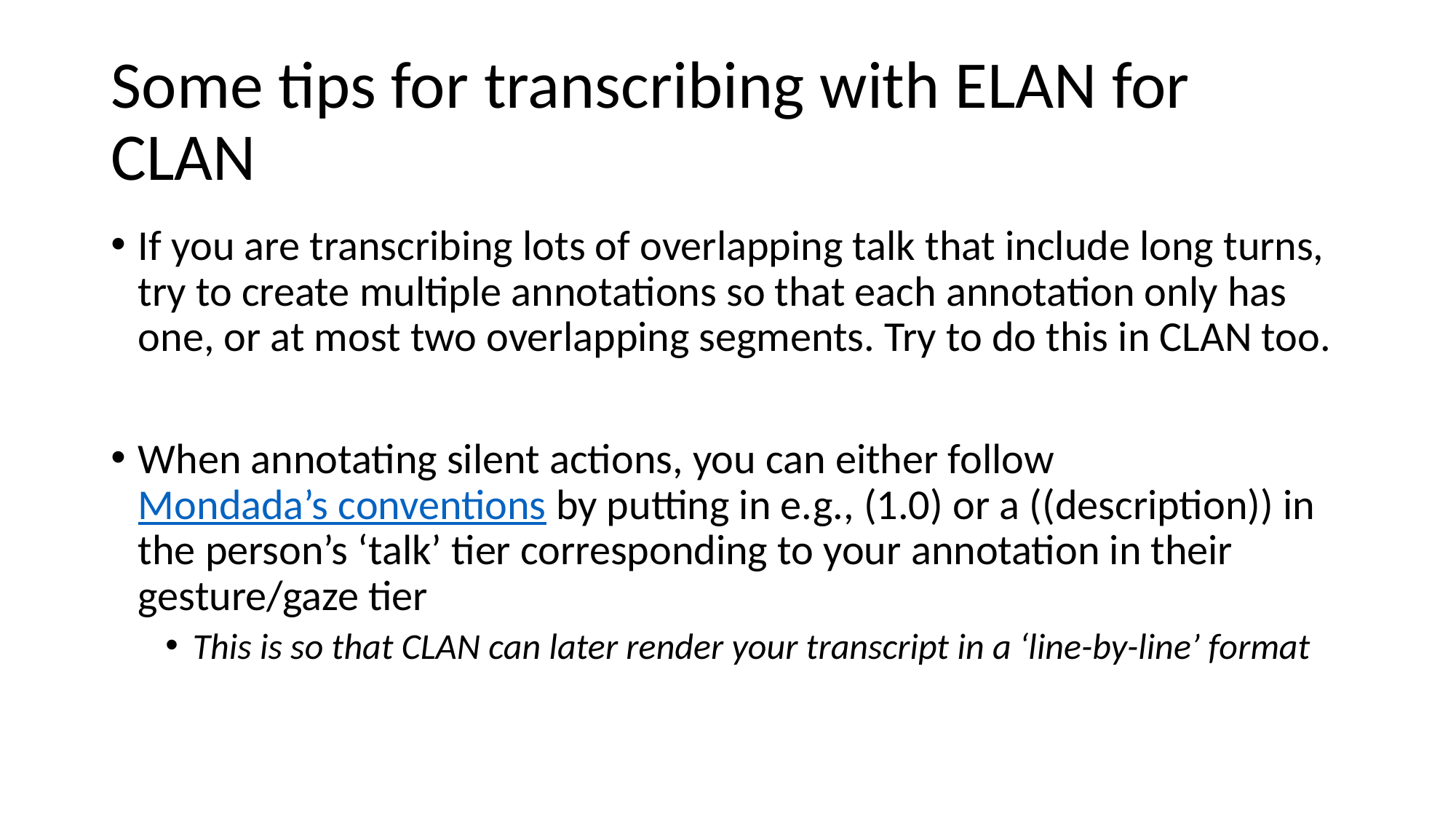

# Some tips for transcribing with ELAN for CLAN
If you are transcribing lots of overlapping talk that include long turns, try to create multiple annotations so that each annotation only has one, or at most two overlapping segments. Try to do this in CLAN too.

When annotating silent actions, you can either follow Mondada’s conventions by putting in e.g., (1.0) or a ((description)) in the person’s ‘talk’ tier corresponding to your annotation in their gesture/gaze tier
This is so that CLAN can later render your transcript in a ‘line-by-line’ format